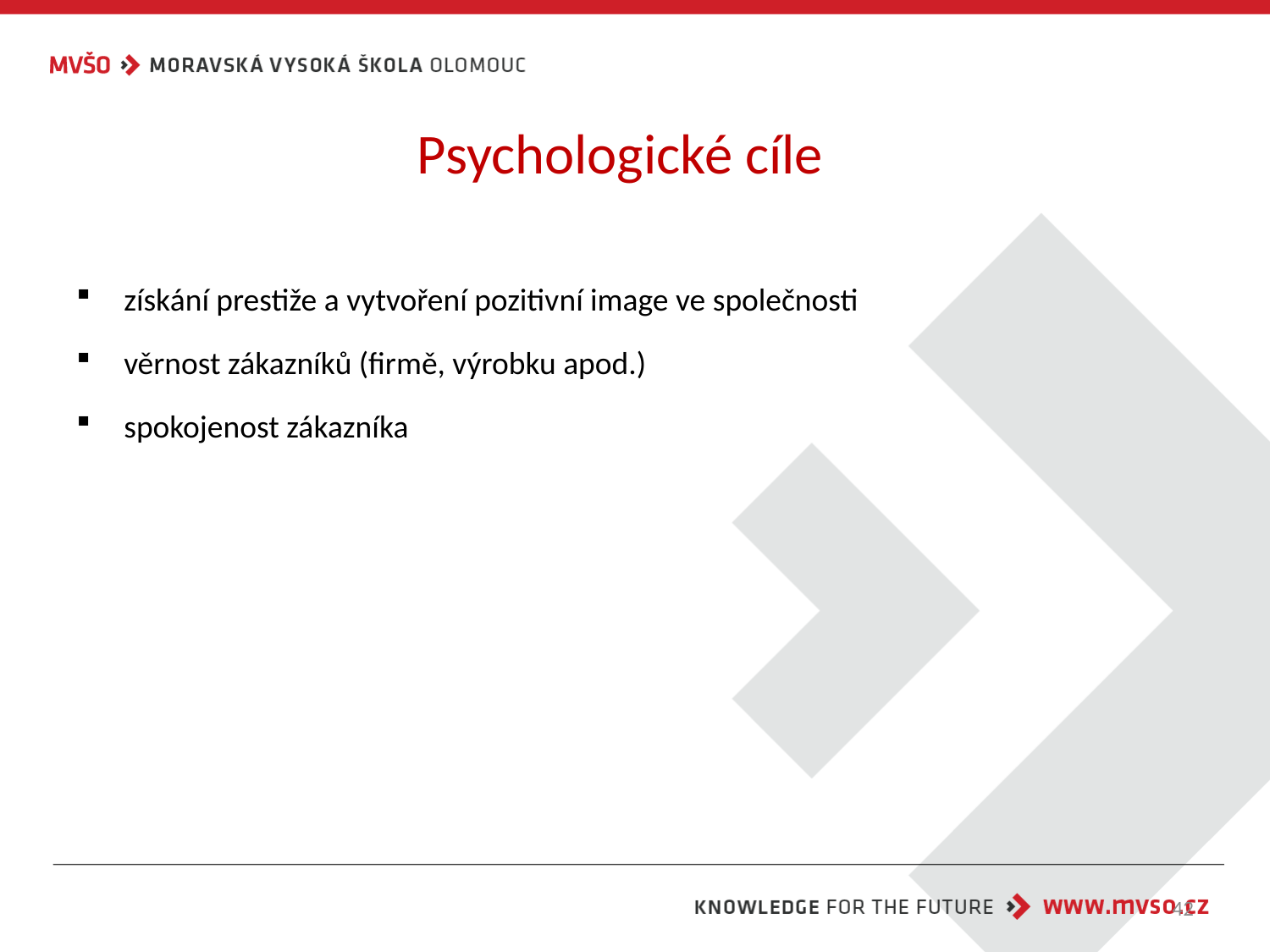

# Psychologické cíle
získání prestiže a vytvoření pozitivní image ve společnosti
věrnost zákazníků (firmě, výrobku apod.)
spokojenost zákazníka
42